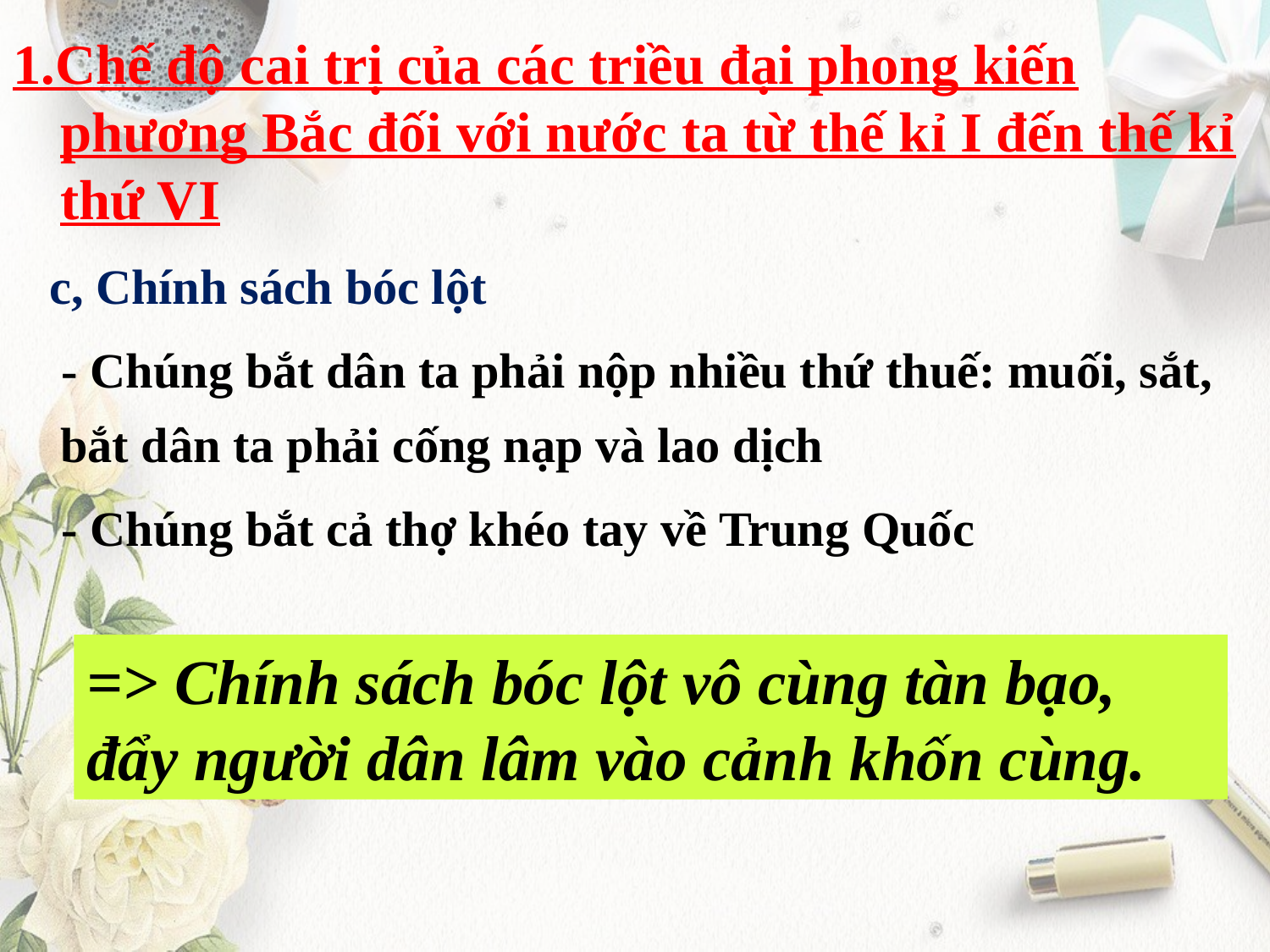

1.Chế độ cai trị của các triều đại phong kiến phương Bắc đối với nước ta từ thế kỉ I đến thế kỉ thứ VI
   c, Chính sách bóc lột
    - Chúng bắt dân ta phải nộp nhiều thứ thuế: muối, sắt, bắt dân ta phải cống nạp và lao dịch
    - Chúng bắt cả thợ khéo tay về Trung Quốc

=> Chính sách bóc lột vô cùng tàn bạo, đẩy người dân lâm vào cảnh khốn cùng.